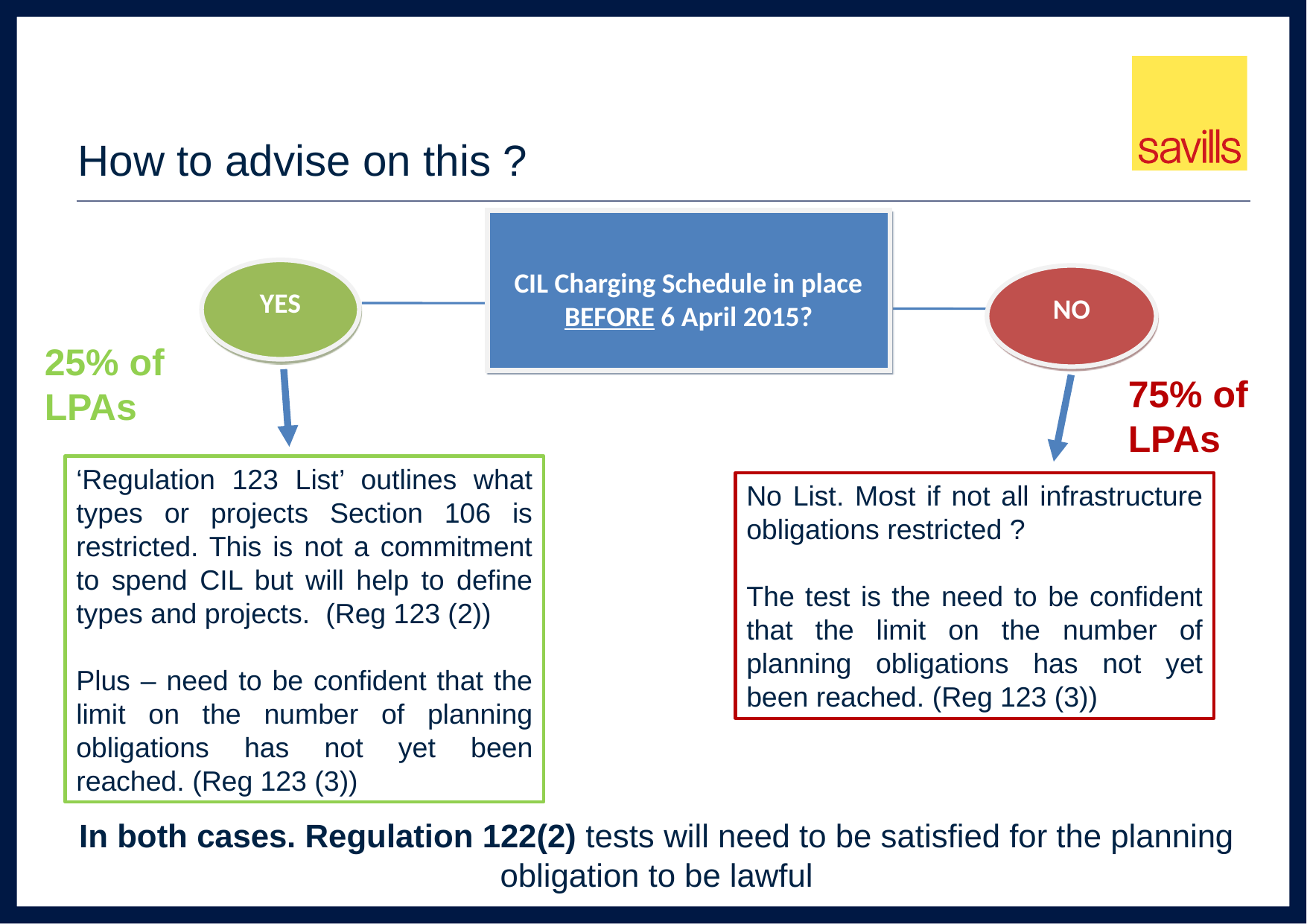

# How to advise on this ?

CIL Charging Schedule in place BEFORE 6 April 2015?
YES
NO

25% of LPAs
75% of LPAs

‘Regulation 123 List’ outlines what types or projects Section 106 is restricted. This is not a commitment to spend CIL but will help to define types and projects.  (Reg 123 (2))

Plus – need to be confident that the limit on the number of planning obligations has not yet been reached. (Reg 123 (3))
No List. Most if not all infrastructure obligations restricted ?

The test is the need to be confident that the limit on the number of planning obligations has not yet been reached. (Reg 123 (3))
In both cases. Regulation 122(2) tests will need to be satisfied for the planning obligation to be lawful